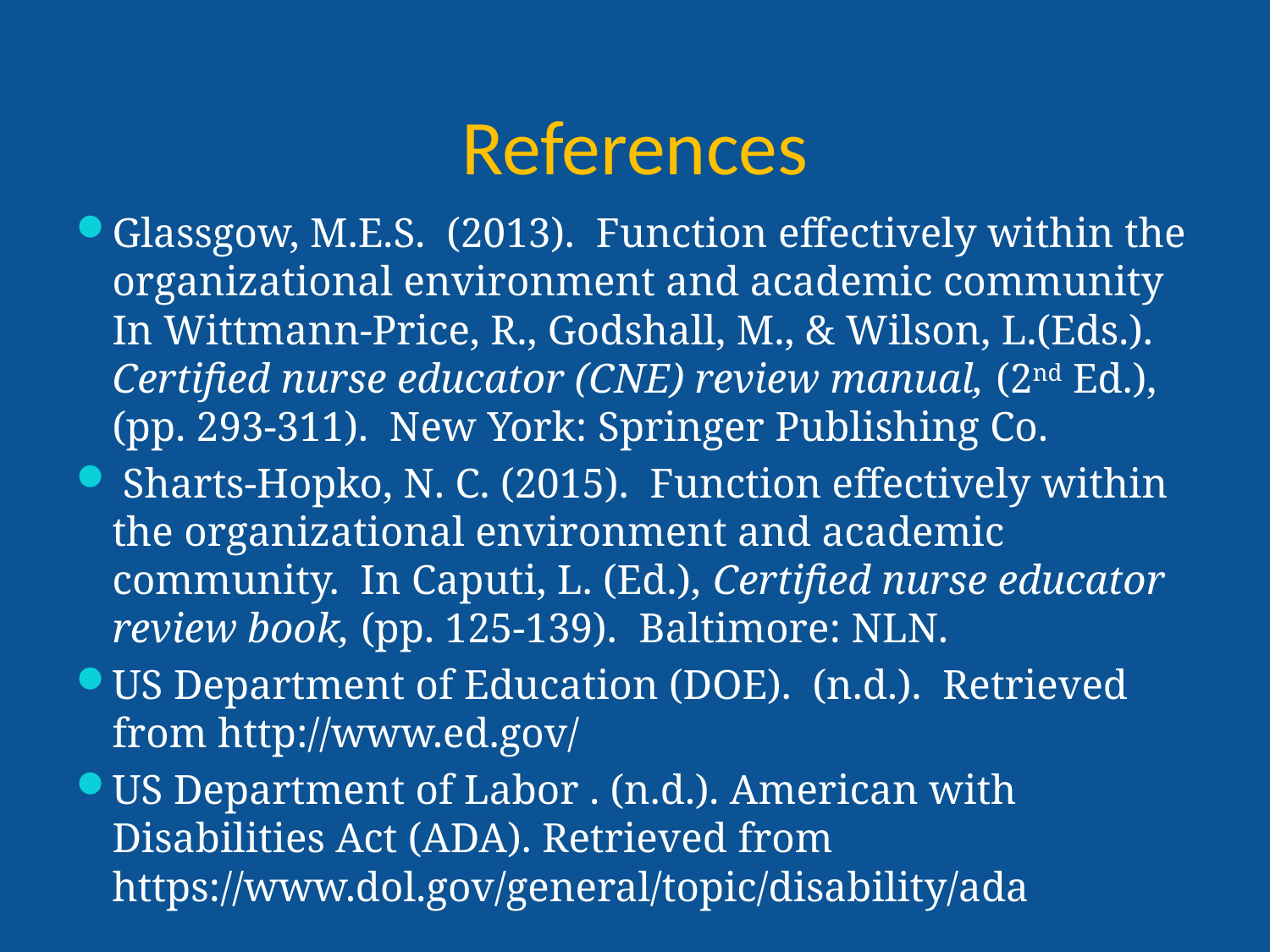

# References
Glassgow, M.E.S.  (2013).  Function effectively within the organizational environment and academic community In Wittmann-Price, R., Godshall, M., & Wilson, L.(Eds.).  Certified nurse educator (CNE) review manual, (2nd Ed.), (pp. 293-311).  New York: Springer Publishing Co.
 Sharts-Hopko, N. C. (2015).  Function effectively within the organizational environment and academic community.  In Caputi, L. (Ed.), Certified nurse educator review book, (pp. 125-139).  Baltimore: NLN.
US Department of Education (DOE).  (n.d.).  Retrieved from http://www.ed.gov/
US Department of Labor . (n.d.). American with Disabilities Act (ADA). Retrieved from https://www.dol.gov/general/topic/disability/ada